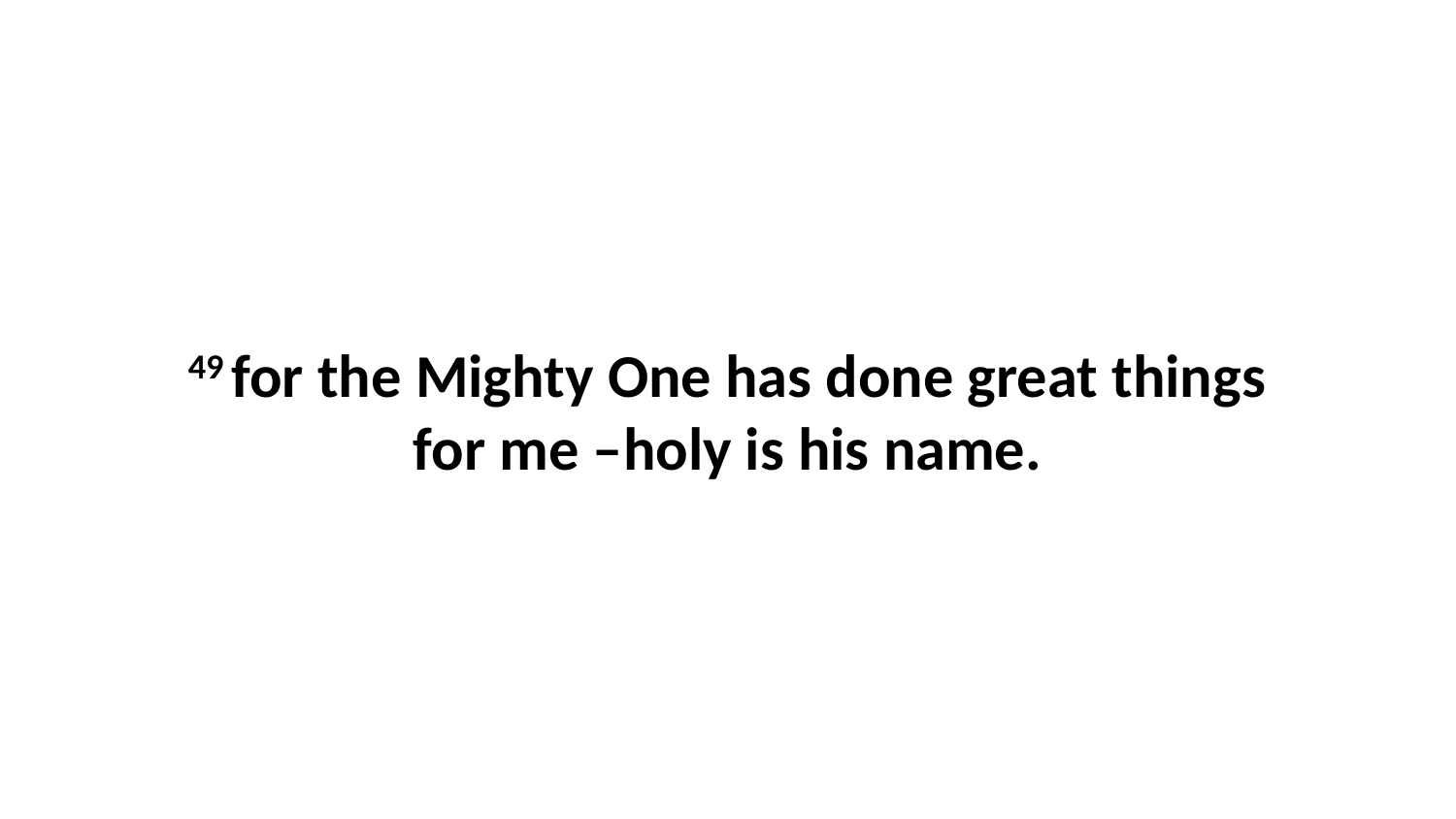

49 for the Mighty One has done great things for me –holy is his name.